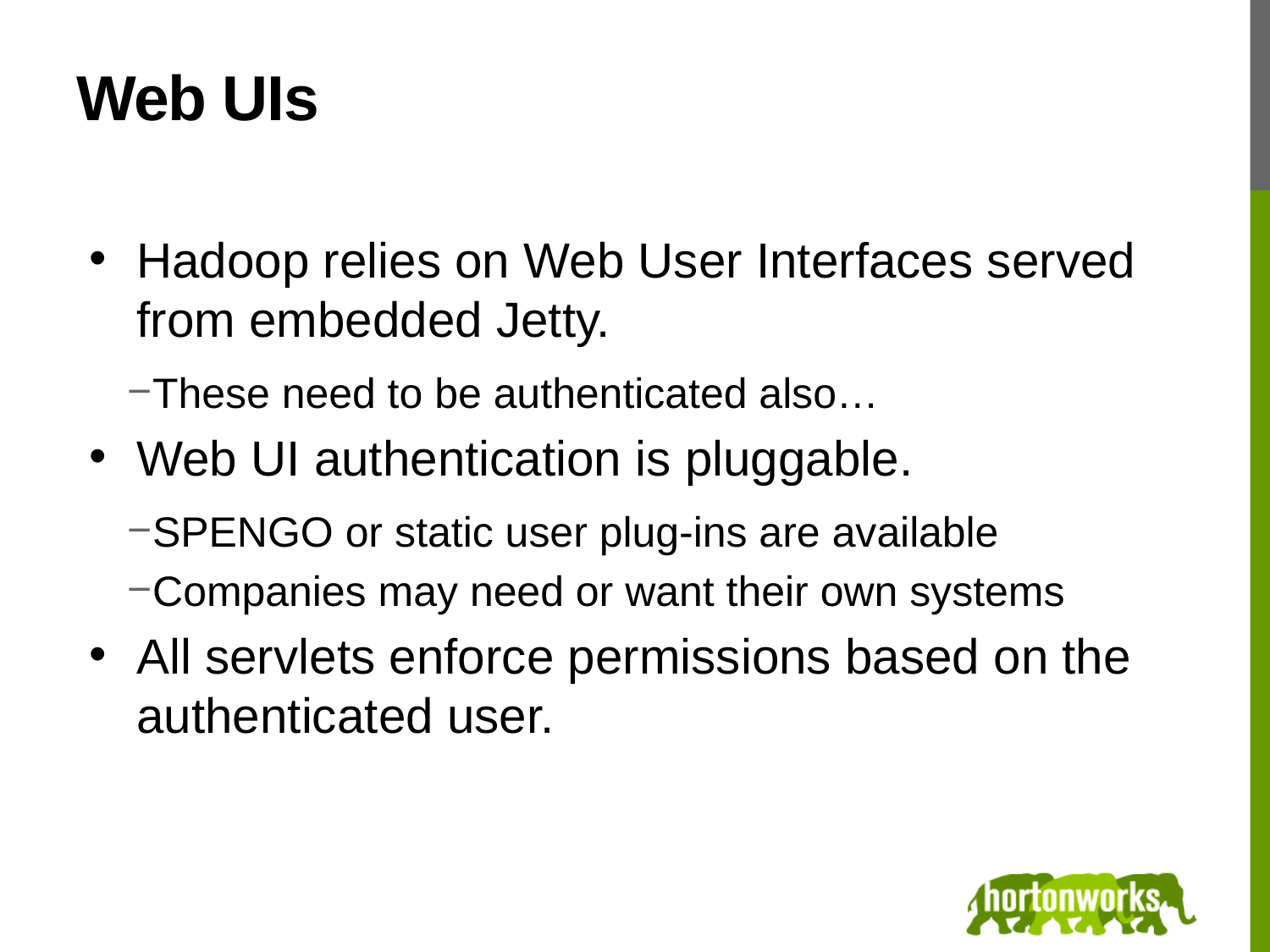

# Web UIs
Hadoop relies on Web User Interfaces served from embedded Jetty.
These need to be authenticated also…
Web UI authentication is pluggable.
SPENGO or static user plug-ins are available
Companies may need or want their own systems
All servlets enforce permissions based on the authenticated user.